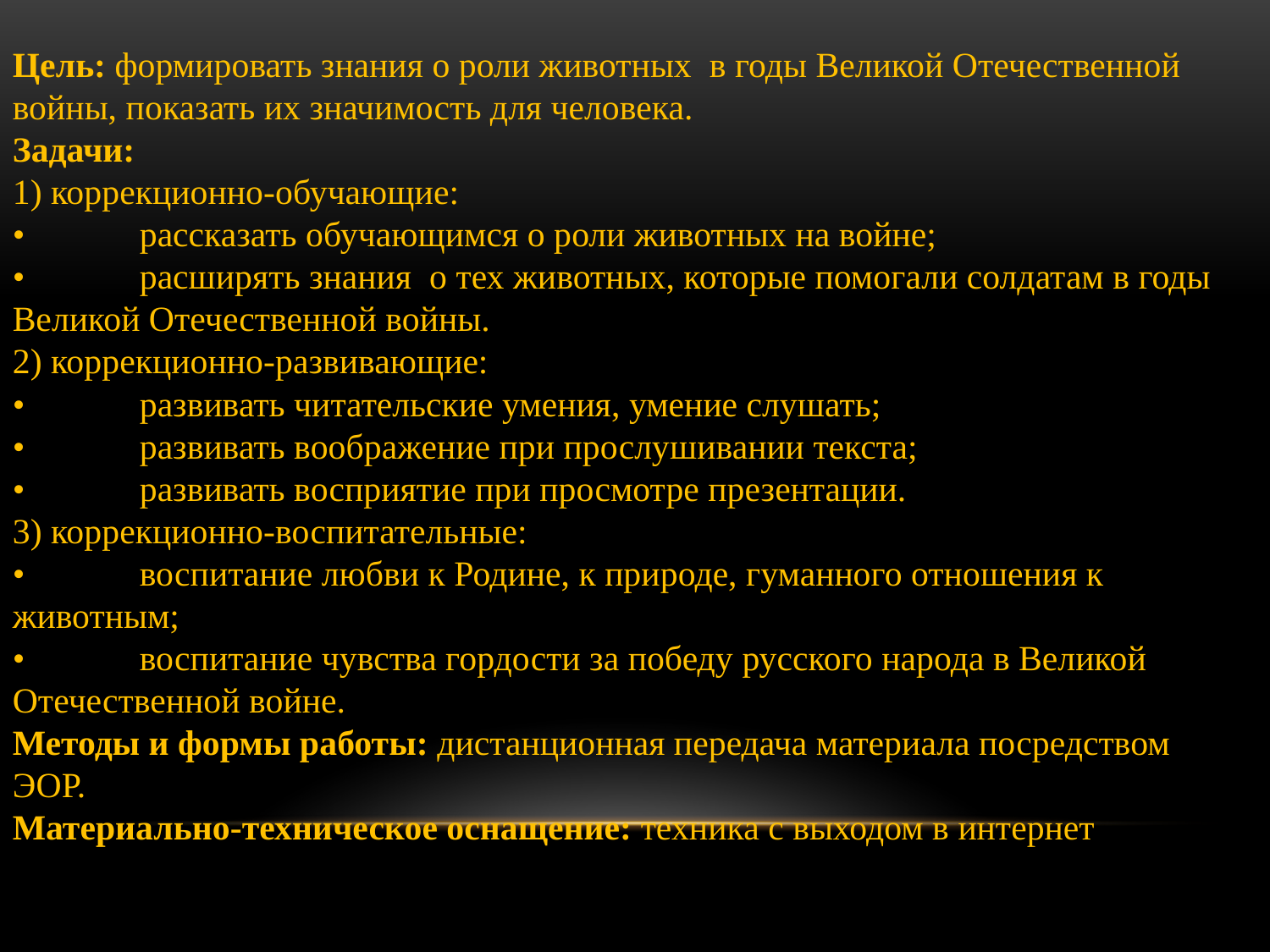

Цель: формировать знания о роли животных  в годы Великой Отечественной войны, показать их значимость для человека.
Задачи:
1) коррекционно-обучающие:
•	рассказать обучающимся о роли животных на войне;
•	расширять знания  о тех животных, которые помогали солдатам в годы Великой Отечественной войны.
2) коррекционно-развивающие:
•	развивать читательские умения, умение слушать;
•	развивать воображение при прослушивании текста;
•	развивать восприятие при просмотре презентации.
3) коррекционно-воспитательные:
•	воспитание любви к Родине, к природе, гуманного отношения к животным;
•	воспитание чувства гордости за победу русского народа в Великой Отечественной войне.
Методы и формы работы: дистанционная передача материала посредством ЭОР.
Материально-техническое оснащение: техника с выходом в интернет